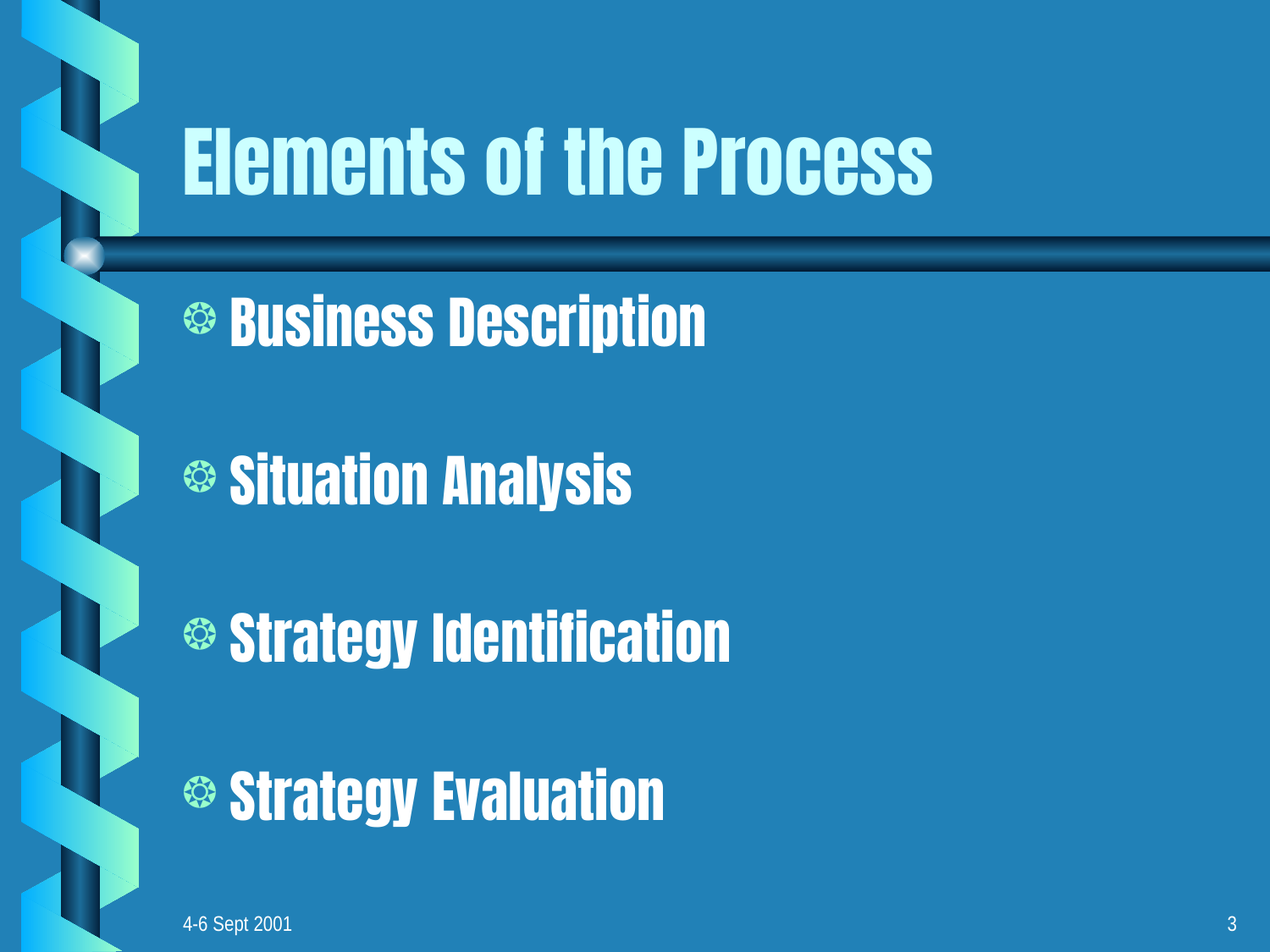

# Elements of the Process
Business Description

Situation Analysis

Strategy Identification

Strategy Evaluation

4-6 Sept 2001

3